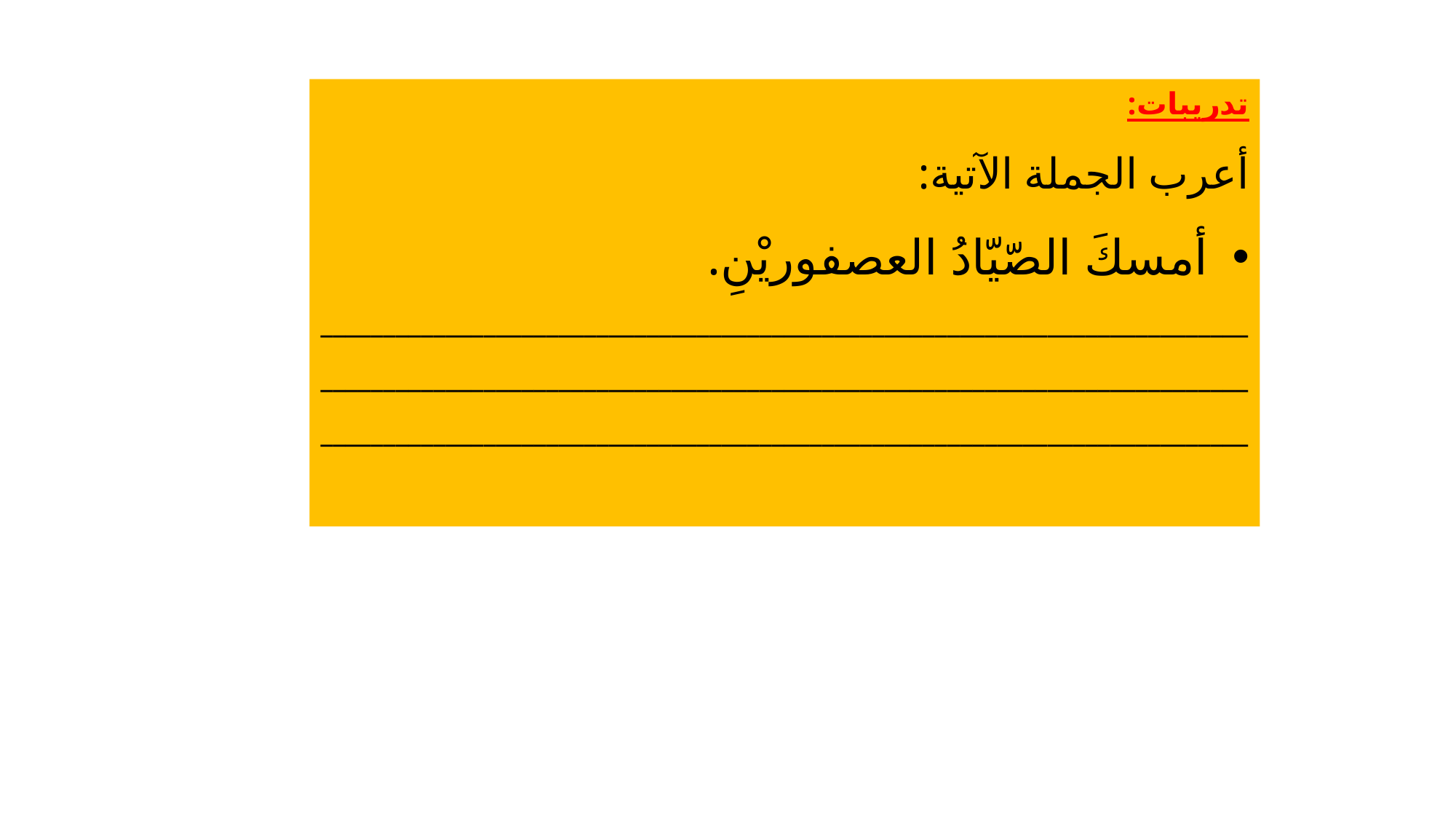

تدريبات:
أعرب الجملة الآتية:
أمسكَ الصّيّادُ العصفوريْنِ.
__________________________________________________________________________
__________________________________________________________________________
__________________________________________________________________________